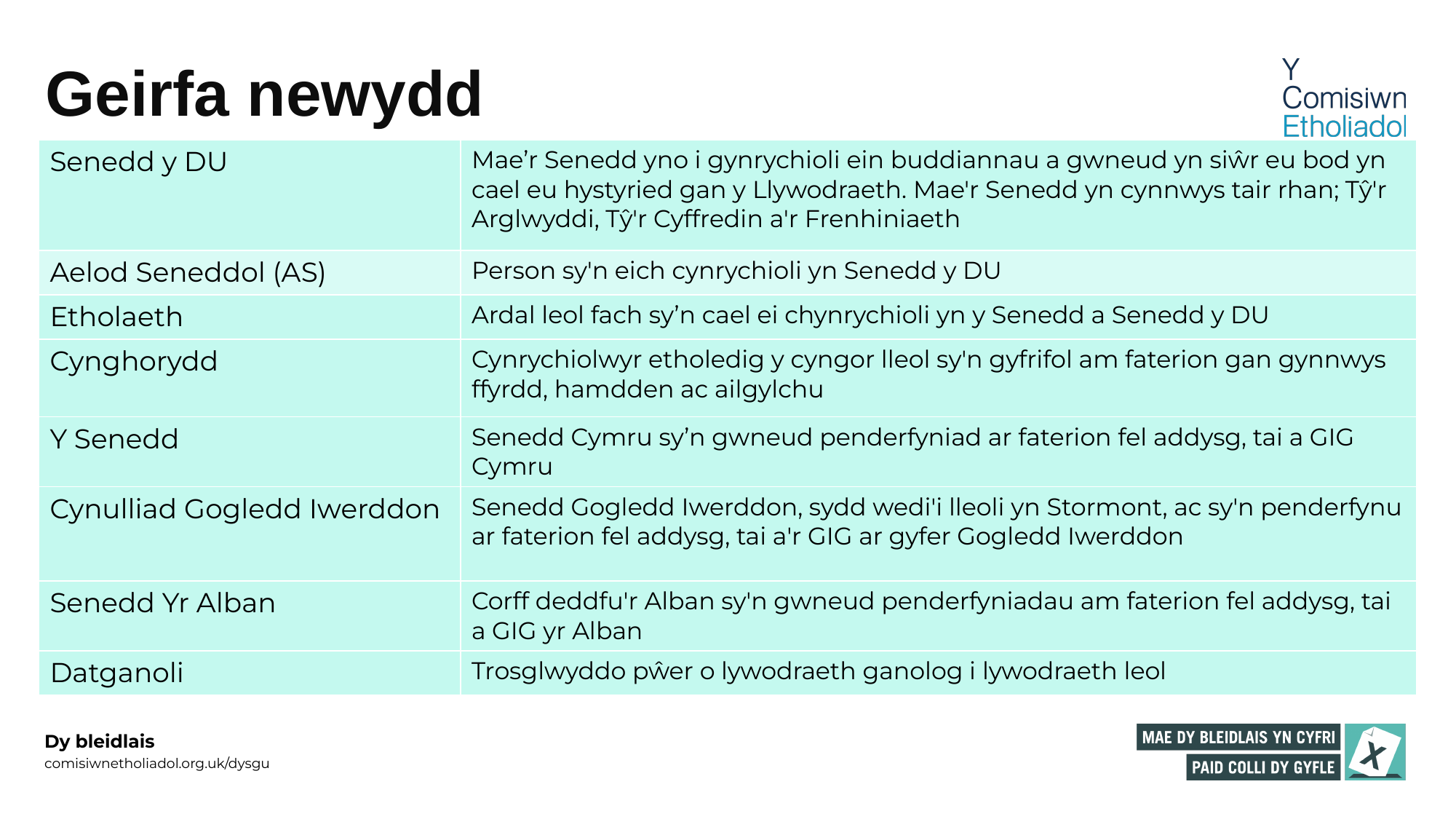

# Geirfa newydd
| Senedd y DU | Mae’r Senedd yno i gynrychioli ein buddiannau a gwneud yn siŵr eu bod yn cael eu hystyried gan y Llywodraeth. Mae'r Senedd yn cynnwys tair rhan; Tŷ'r Arglwyddi, Tŷ'r Cyffredin a'r Frenhiniaeth |
| --- | --- |
| Aelod Seneddol (AS) | Person sy'n eich cynrychioli yn Senedd y DU |
| Etholaeth | Ardal leol fach sy’n cael ei chynrychioli yn y Senedd a Senedd y DU |
| Cynghorydd | Cynrychiolwyr etholedig y cyngor lleol sy'n gyfrifol am faterion gan gynnwys ffyrdd, hamdden ac ailgylchu |
| Y Senedd | Senedd Cymru sy’n gwneud penderfyniad ar faterion fel addysg, tai a GIG Cymru |
| Cynulliad Gogledd Iwerddon | Senedd Gogledd Iwerddon, sydd wedi'i lleoli yn Stormont, ac sy'n penderfynu ar faterion fel addysg, tai a'r GIG ar gyfer Gogledd Iwerddon |
| Senedd Yr Alban | Corff deddfu'r Alban sy'n gwneud penderfyniadau am faterion fel addysg, tai a GIG yr Alban |
| Datganoli | Trosglwyddo pŵer o lywodraeth ganolog i lywodraeth leol |
Dy bleidlais